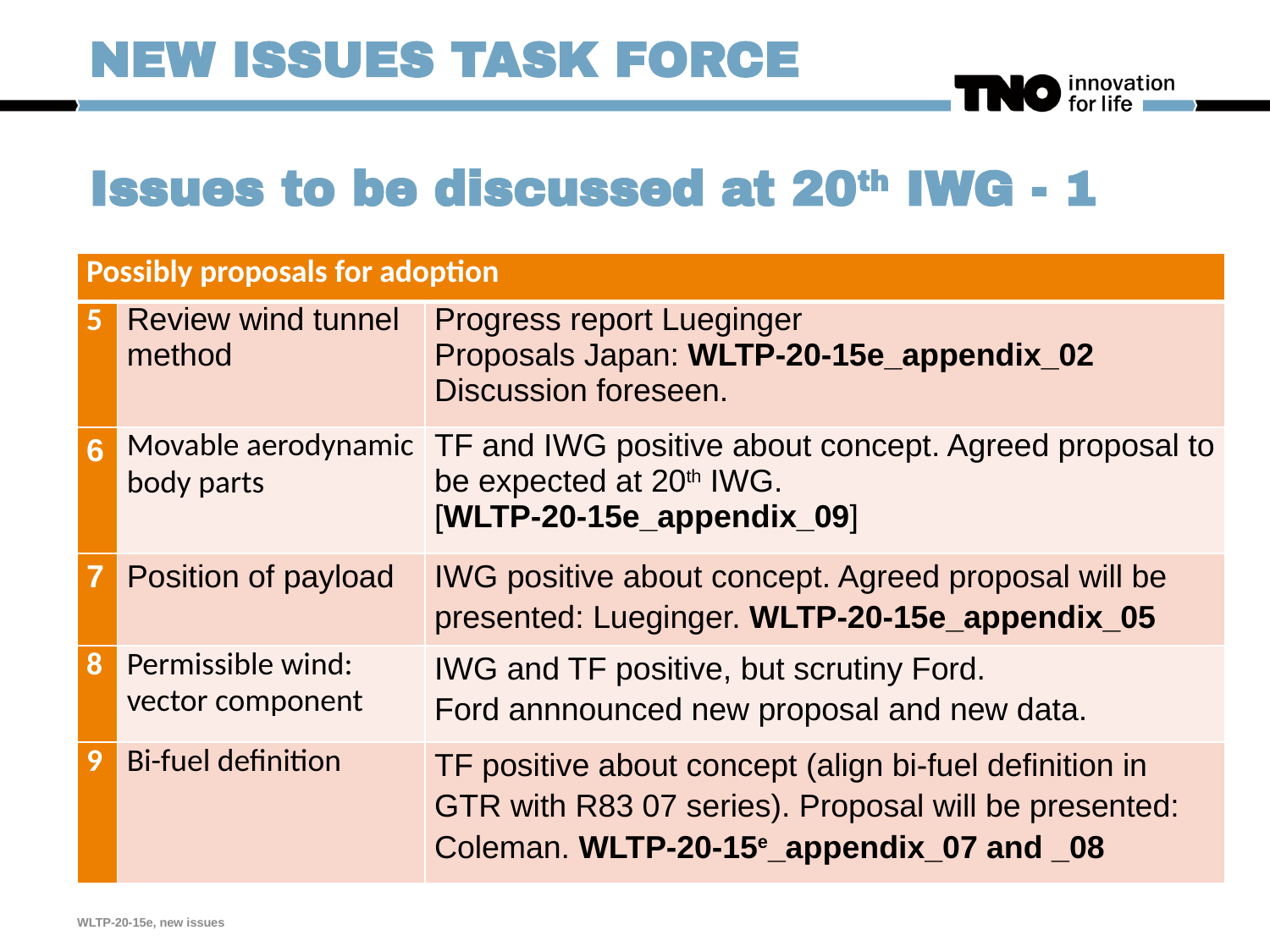

NEW ISSUES TASK FORCE
Issues to be discussed at 20th IWG - 1
| Possibly proposals for adoption |  |  |
| --- | --- | --- |
| 5 | Review wind tunnel method | Progress report Lueginger Proposals Japan: WLTP-20-15e\_appendix\_02 Discussion foreseen. |
| 6 | Movable aerodynamic body parts | TF and IWG positive about concept. Agreed proposal to be expected at 20th IWG. [WLTP-20-15e\_appendix\_09] |
| 7 | Position of payload | IWG positive about concept. Agreed proposal will be presented: Lueginger. WLTP-20-15e\_appendix\_05 |
| 8 | Permissible wind: vector component | IWG and TF positive, but scrutiny Ford. Ford annnounced new proposal and new data. |
| 9 | Bi-fuel definition | TF positive about concept (align bi-fuel definition in GTR with R83 07 series). Proposal will be presented: Coleman. WLTP-20-15e\_appendix\_07 and \_08 |
WLTP-20-15e, new issues